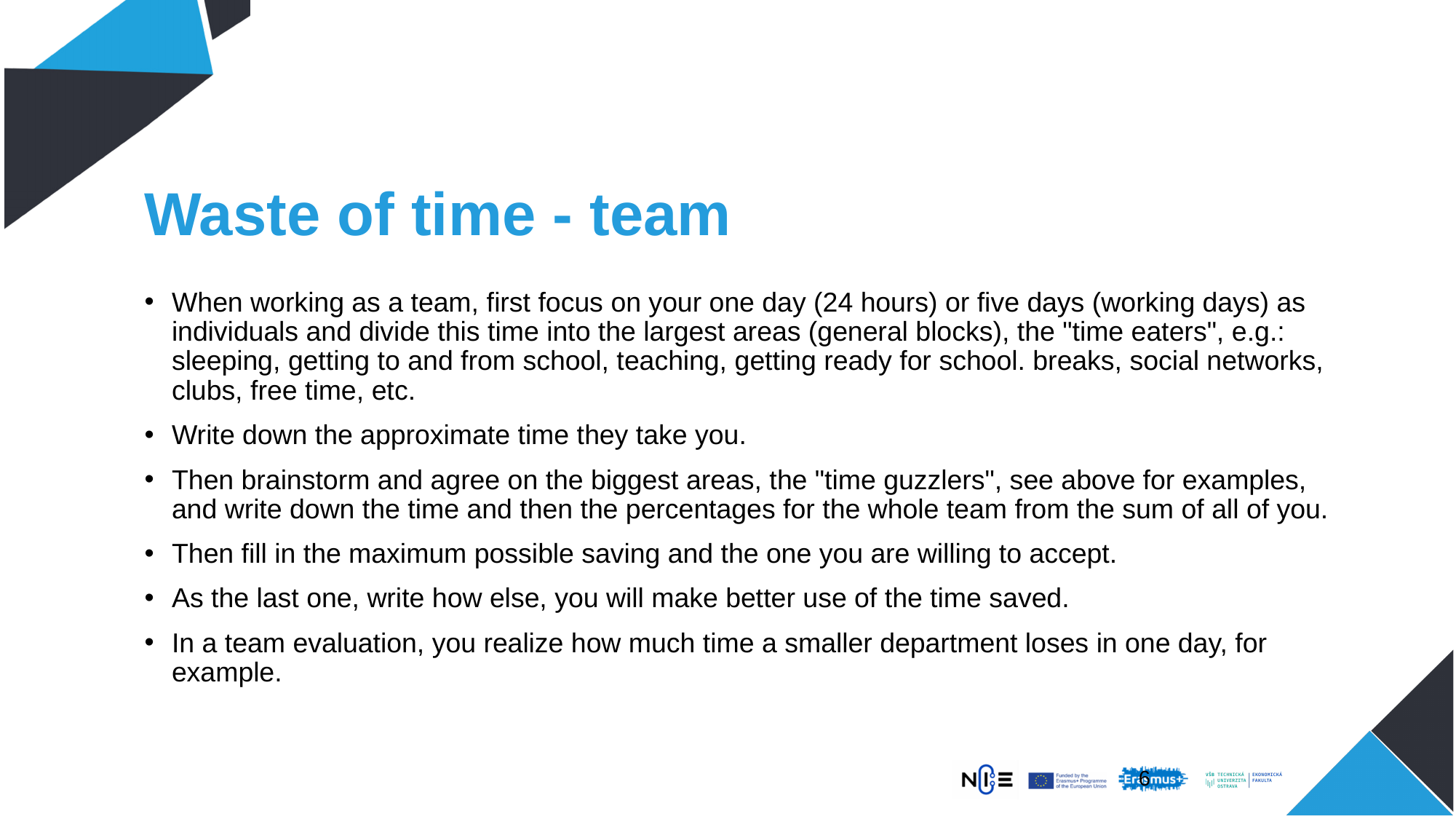

# Waste of time - team
When working as a team, first focus on your one day (24 hours) or five days (working days) as individuals and divide this time into the largest areas (general blocks), the "time eaters", e.g.: sleeping, getting to and from school, teaching, getting ready for school. breaks, social networks, clubs, free time, etc.
Write down the approximate time they take you.
Then brainstorm and agree on the biggest areas, the "time guzzlers", see above for examples, and write down the time and then the percentages for the whole team from the sum of all of you.
Then fill in the maximum possible saving and the one you are willing to accept.
As the last one, write how else, you will make better use of the time saved.
In a team evaluation, you realize how much time a smaller department loses in one day, for example.

6